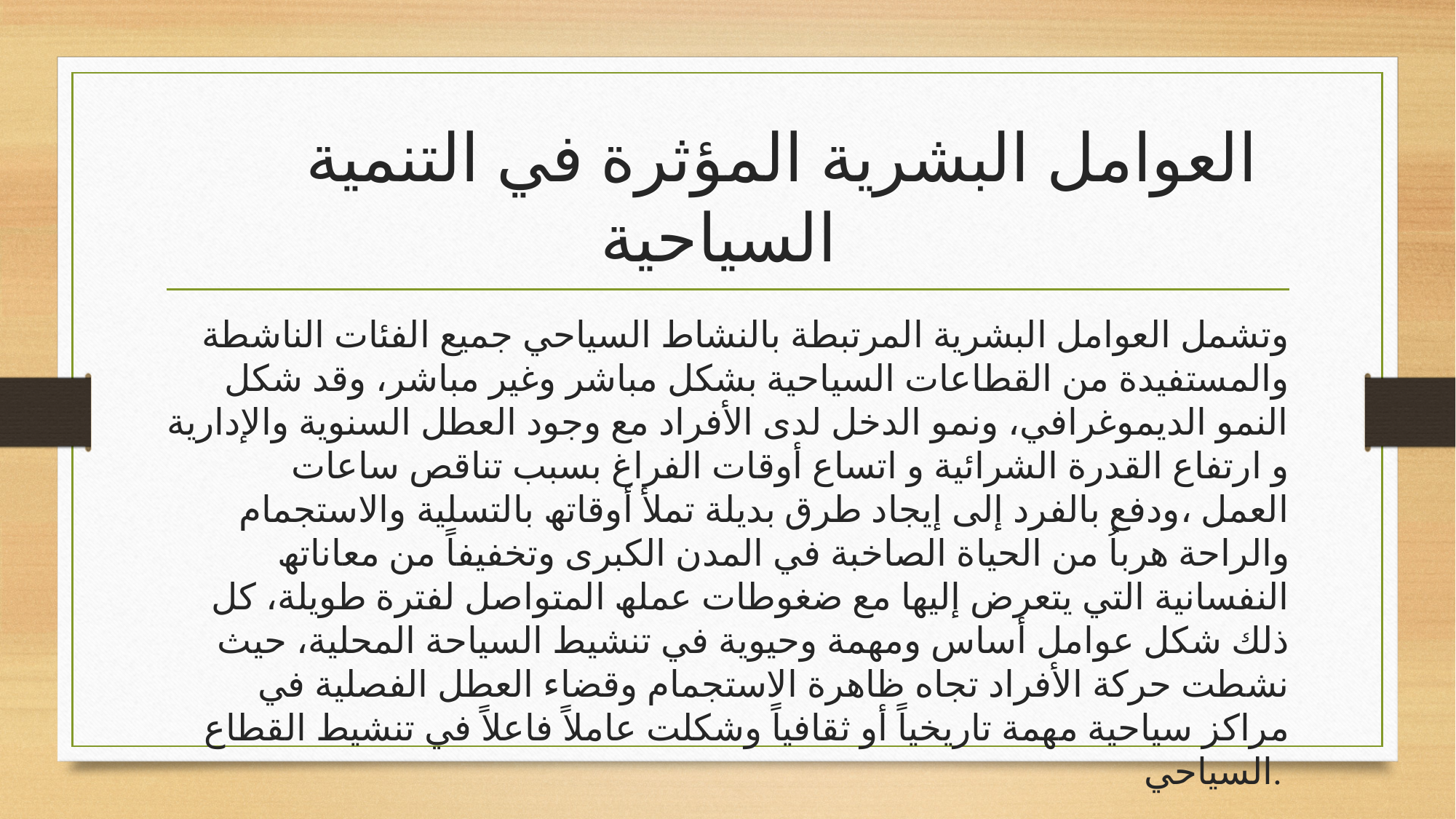

# العوامل البشریة المؤثرة في التنمیة السیاحیة
وتشمل العوامل البشریة المرتبطة بالنشاط السیاحي جمیع الفئات الناشطة والمستفیدة من القطاعات السیاحیة بشكل مباشر وغیر مباشر، وقد شكل النمو الدیموغرافي، ونمو الدخل لدى الأفراد مع وجود العطل السنویة والإداریة و ارتفاع القدرة الشرائیة و اتساع أوقات الفراغ بسبب تناقص ساعات العمل ،ودفع بالفرد إلى إیجاد طرق بدیلة تملأ أوقاتھ بالتسلیة والاستجمام والراحة ھرباُ من الحیاة الصاخبة في المدن الكبرى وتخفیفاً من معاناتھ النفسانیة التي یتعرض إلیھا مع ضغوطات عملھ المتواصل لفترة طویلة، كل ذلك شكل عوامل أساس ومھمة وحیویة في تنشیط السیاحة المحلیة، حیث نشطت حركة الأفراد تجاه ظاھرة الاستجمام وقضاء العطل الفصلیة في مراكز سیاحیة مھمة تاریخیاً أو ثقافیاً وشكلت عاملاً فاعلاً في تنشیط القطاع السیاحي.